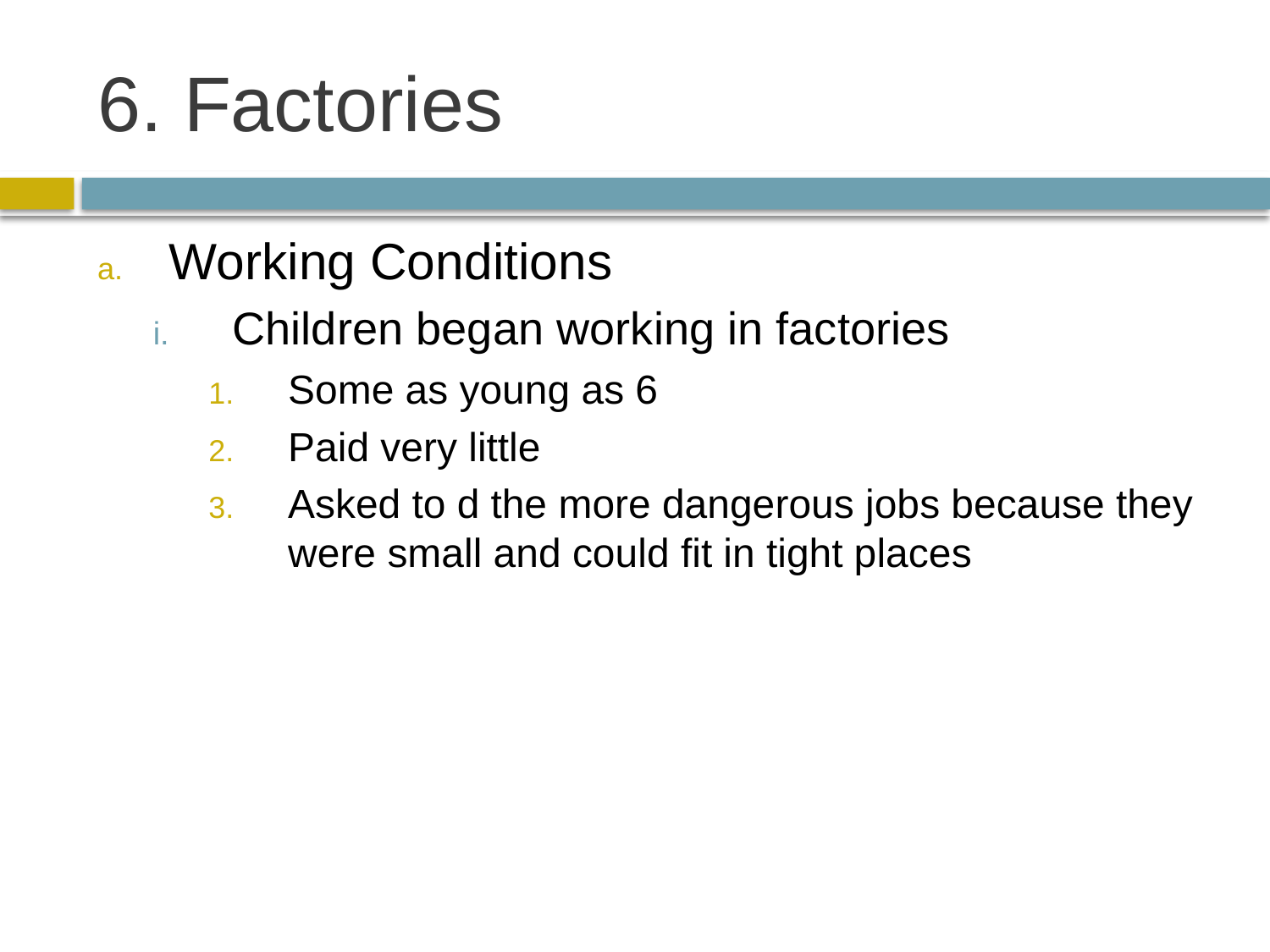

# 6. Factories
Working Conditions
Children began working in factories
Some as young as 6
Paid very little
Asked to d the more dangerous jobs because they were small and could fit in tight places